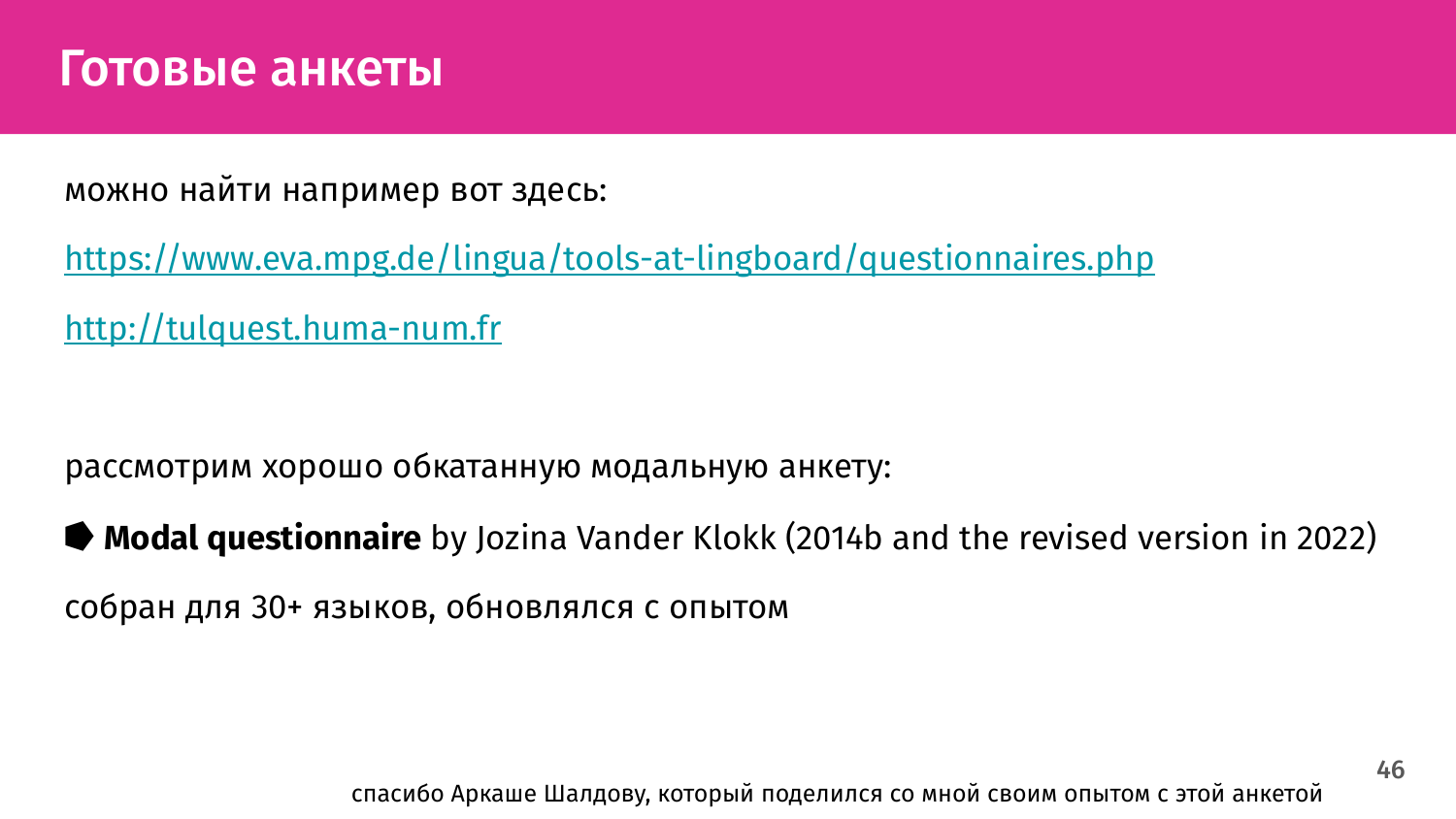

# Готовые анкеты
можно найти например вот здесь:
https://www.eva.mpg.de/lingua/tools-at-lingboard/questionnaires.php
http://tulquest.huma-num.fr

рассмотрим хорошо обкатанную модальную анкету:
⭓ Modal questionnaire by Jozina Vander Klokk (2014b and the revised version in 2022)
собран для 30+ языков, обновлялся с опытом

46
спасибо Аркаше Шалдову, который поделился со мной своим опытом с этой анкетой